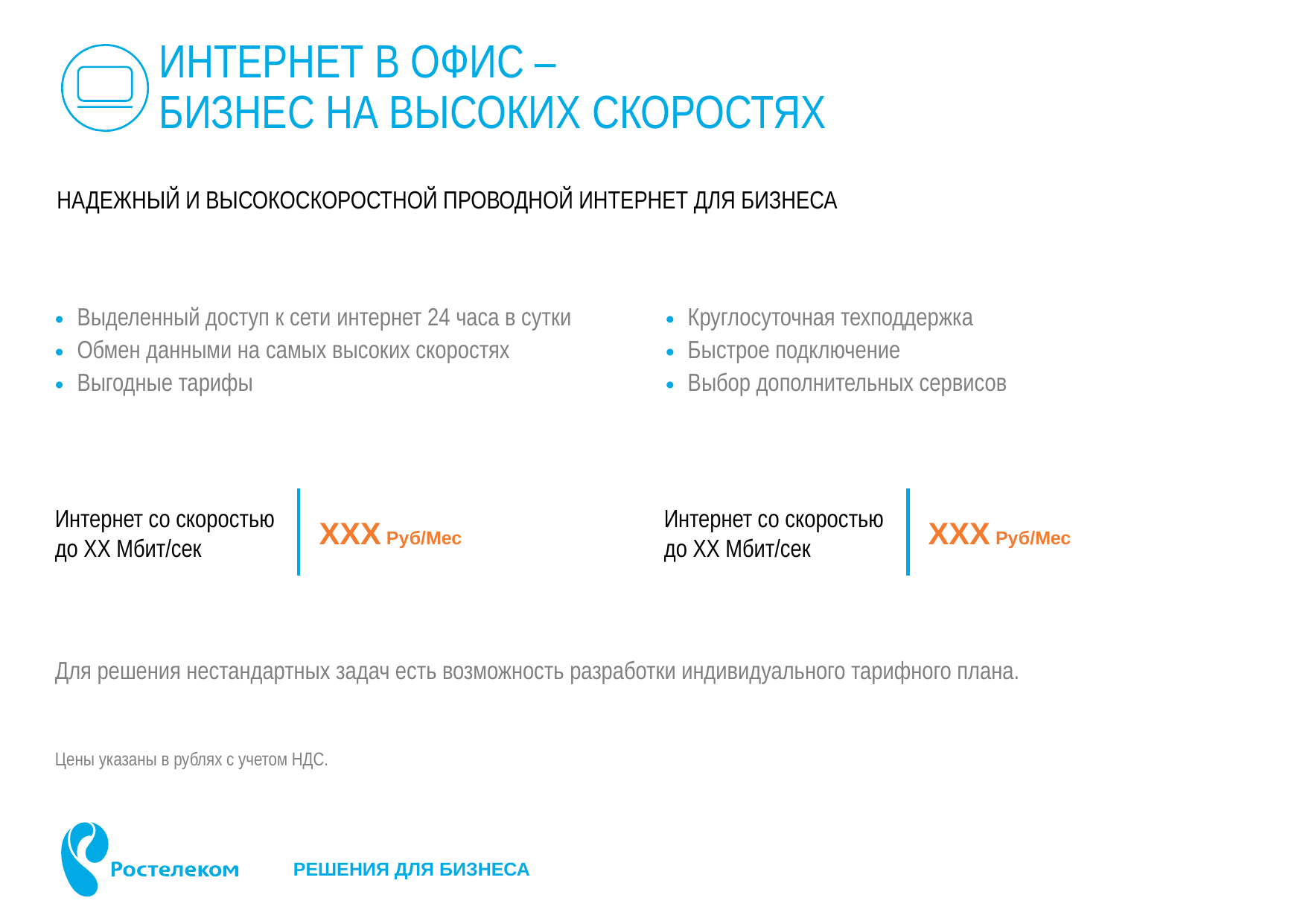

# ИНТЕРНЕТ В ОФИС – БИЗНЕС НА ВЫСОКИХ СКОРОСТЯХ

НАДЕЖНЫЙ И ВЫСОКОСКОРОСТНОЙ ПРОВОДНОЙ ИНТЕРНЕТ ДЛЯ БИЗНЕСА
| Выделенный доступ к сети интернет 24 часа в сутки Обмен данными на самых высоких скоростях Выгодные тарифы | Круглосуточная техподдержка Быстрое подключение Выбор дополнительных сервисов |
| --- | --- |
Интернет со скоростью
до ХХ Мбит/сек
ХХХ Руб/Мес
Интернет со скоростью
до ХХ Мбит/сек
ХХХ Руб/Мес
Для решения нестандартных задач есть возможность разработки индивидуального тарифного плана.
Цены указаны в рублях с учетом НДС.